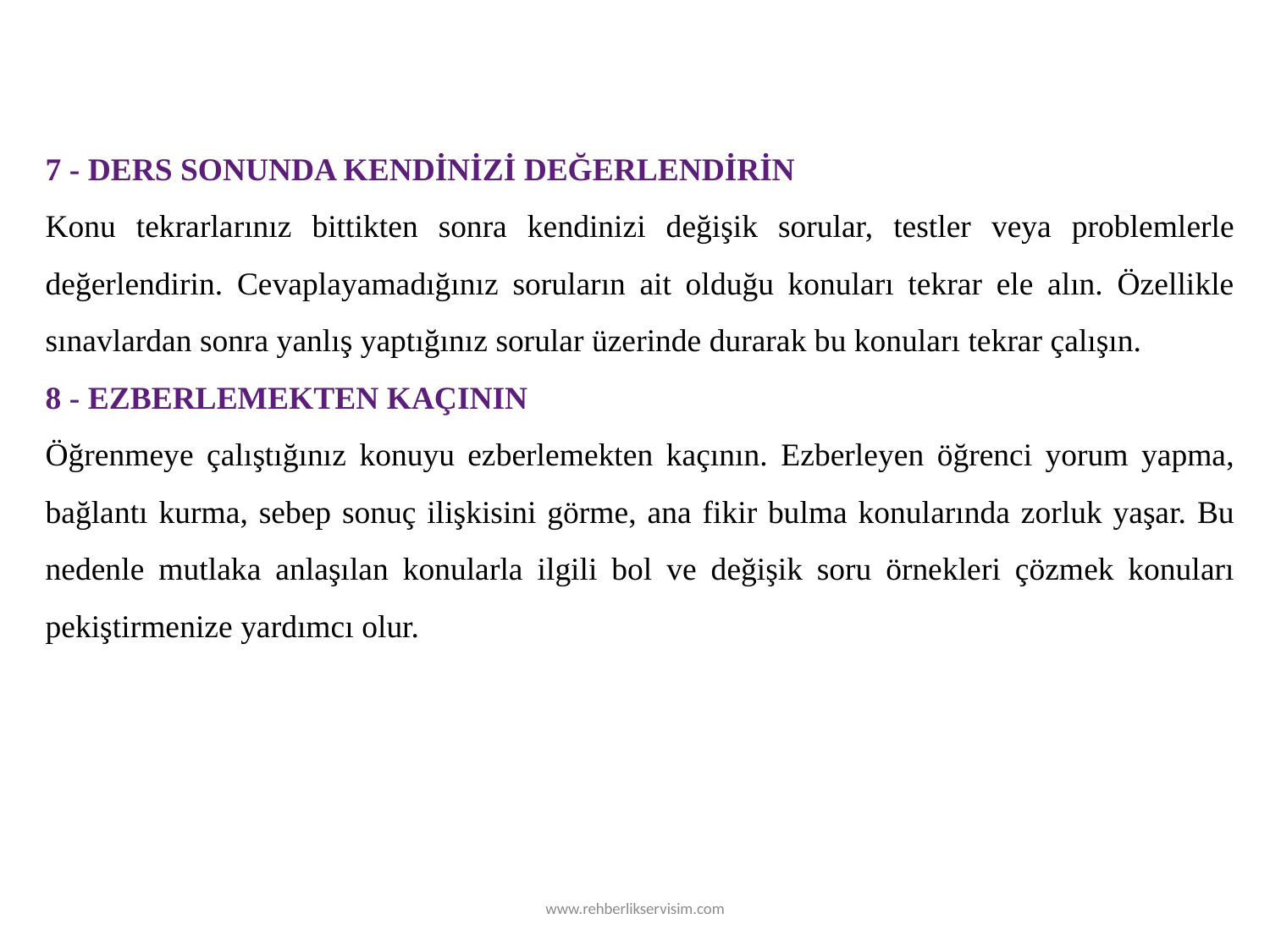

7 - DERS SONUNDA KENDİNİZİ DEĞERLENDİRİN
Konu tekrarlarınız bittikten sonra kendinizi değişik sorular, testler veya problemlerle değerlendirin. Cevaplayamadığınız soruların ait olduğu konuları tekrar ele alın. Özellikle sınavlardan sonra yanlış yaptığınız sorular üzerinde durarak bu konuları tekrar çalışın.
8 - EZBERLEMEKTEN KAÇININ
Öğrenmeye çalıştığınız konuyu ezberlemekten kaçının. Ezberleyen öğrenci yorum yapma, bağlantı kurma, sebep sonuç ilişkisini görme, ana fikir bulma konularında zorluk yaşar. Bu nedenle mutlaka anlaşılan konularla ilgili bol ve değişik soru örnekleri çözmek konuları pekiştirmenize yardımcı olur.
www.rehberlikservisim.com